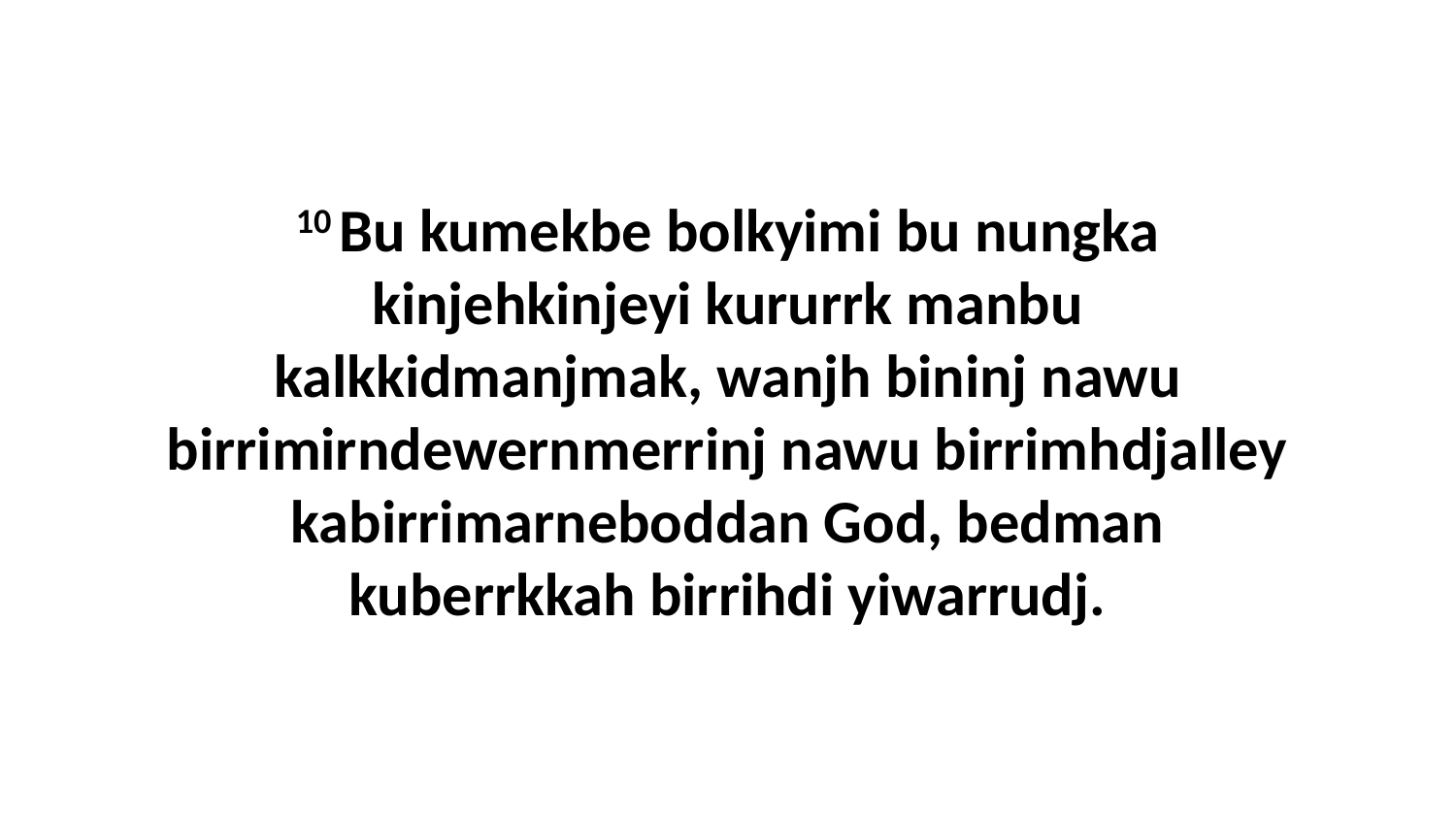

10 Bu kumekbe bolkyimi bu nungka kinjehkinjeyi kururrk manbu kalkkidmanjmak, wanjh bininj nawu birrimirndewernmerrinj nawu birrimhdjalley kabirrimarneboddan God, bedman kuberrkkah birrihdi yiwarrudj.